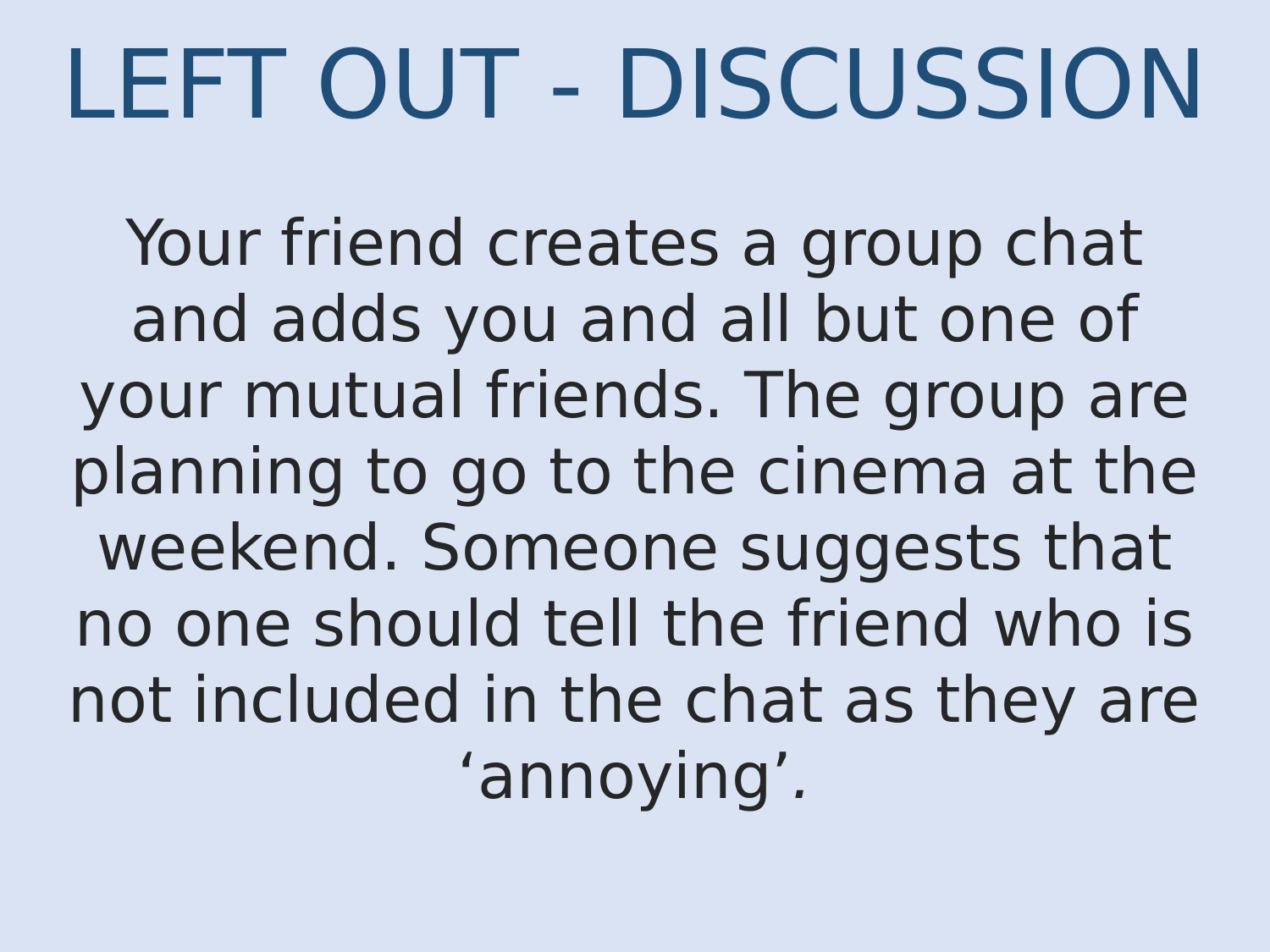

LEFT OUT - DISCUSSION
Your friend creates a group chat and adds you and all but one of your mutual friends. The group are planning to go to the cinema at the weekend. Someone suggests that no one should tell the friend who is not included in the chat as they are ‘annoying’.